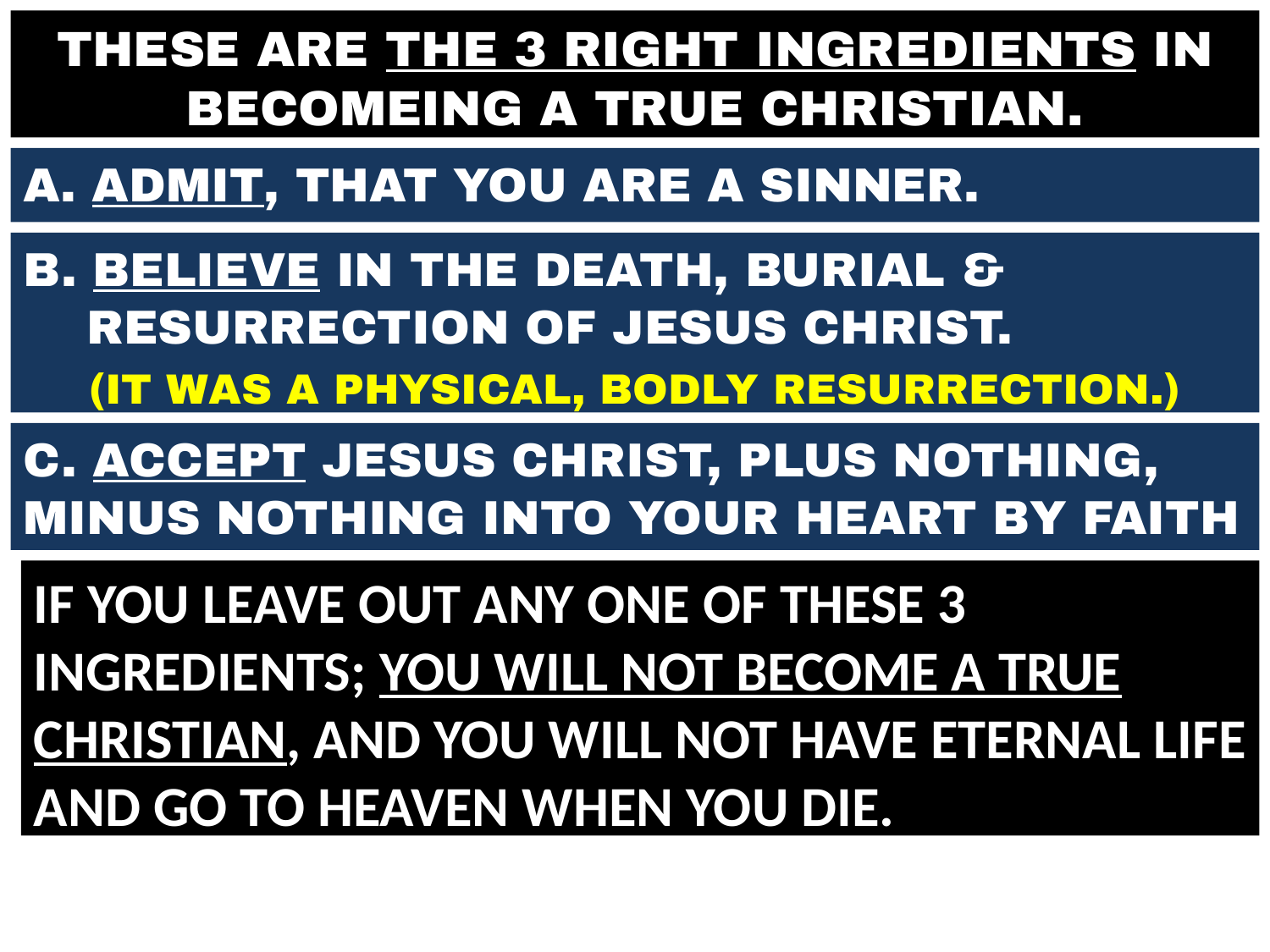

THESE ARE THE 3 RIGHT INGREDIENTS IN BECOMEING A TRUE CHRISTIAN.
A. ADMIT, THAT YOU ARE A SINNER.
B. BELIEVE IN THE DEATH, BURIAL &
    RESURRECTION OF JESUS CHRIST.
(IT WAS A PHYSICAL, BODLY RESURRECTION.)
C. ACCEPT JESUS CHRIST, PLUS NOTHING, MINUS NOTHING INTO YOUR HEART BY FAITH
IF YOU LEAVE OUT ANY ONE OF THESE 3 INGREDIENTS; YOU WILL NOT BECOME A TRUE CHRISTIAN, AND YOU WILL NOT HAVE ETERNAL LIFE AND GO TO HEAVEN WHEN YOU DIE.